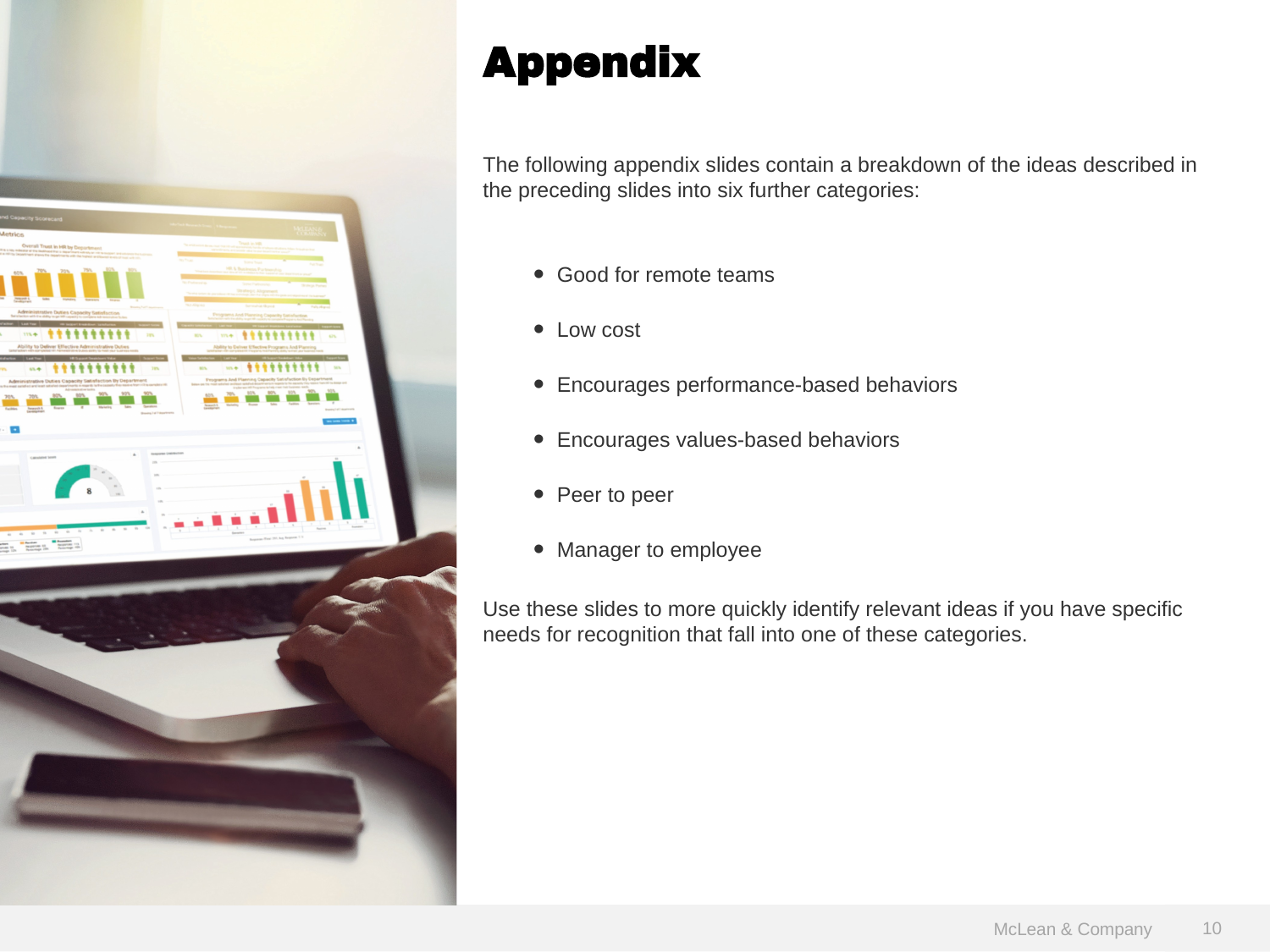

Appendix
The following appendix slides contain a breakdown of the ideas described in the preceding slides into six further categories:

Good for remote teams
Low cost
Encourages performance-based behaviors
Encourages values-based behaviors
Peer to peer
Manager to employee

Use these slides to more quickly identify relevant ideas if you have specific needs for recognition that fall into one of these categories.